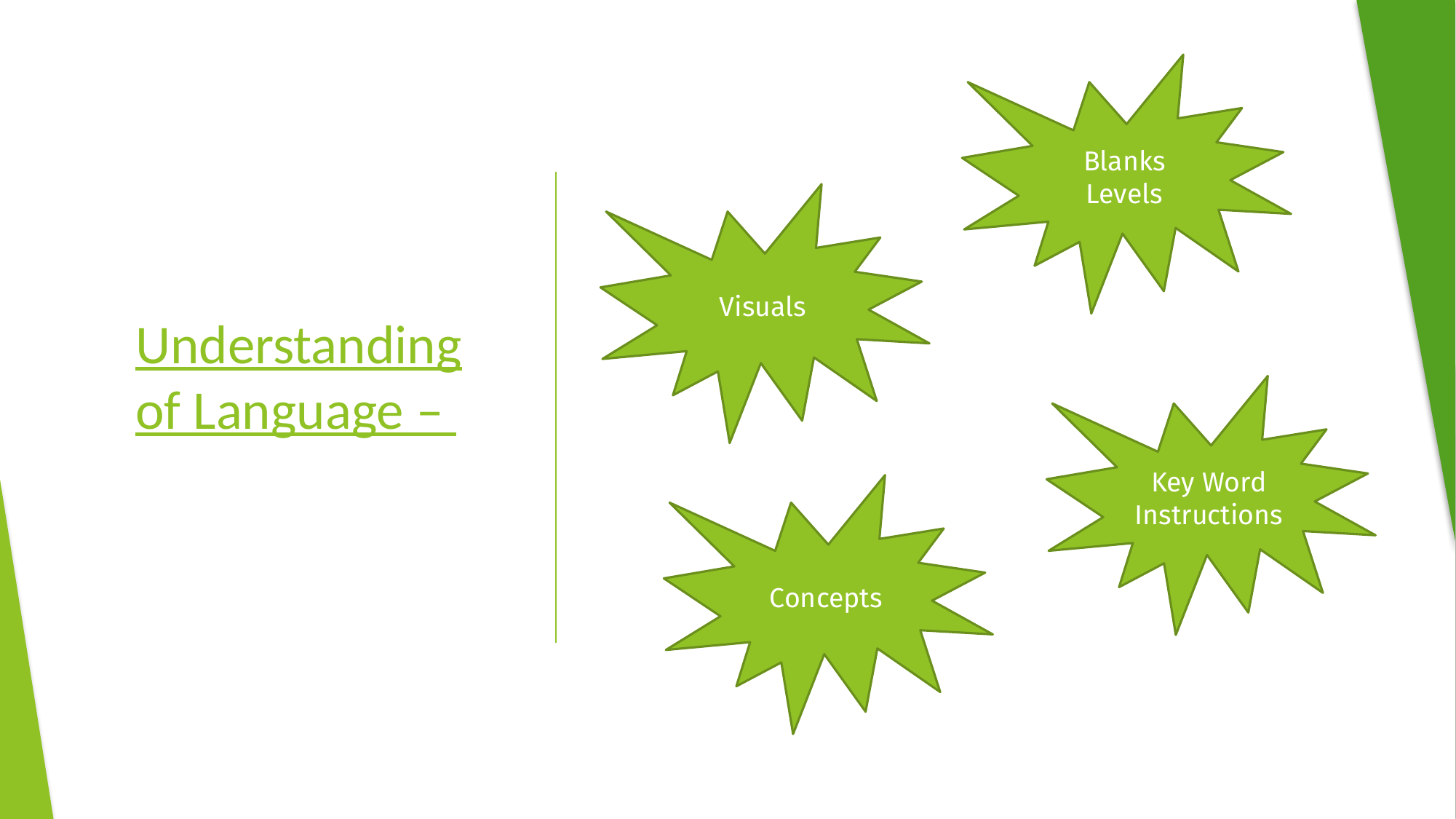

Blanks Levels
# Understanding of Language –
Visuals
Key Word Instructions
Concepts